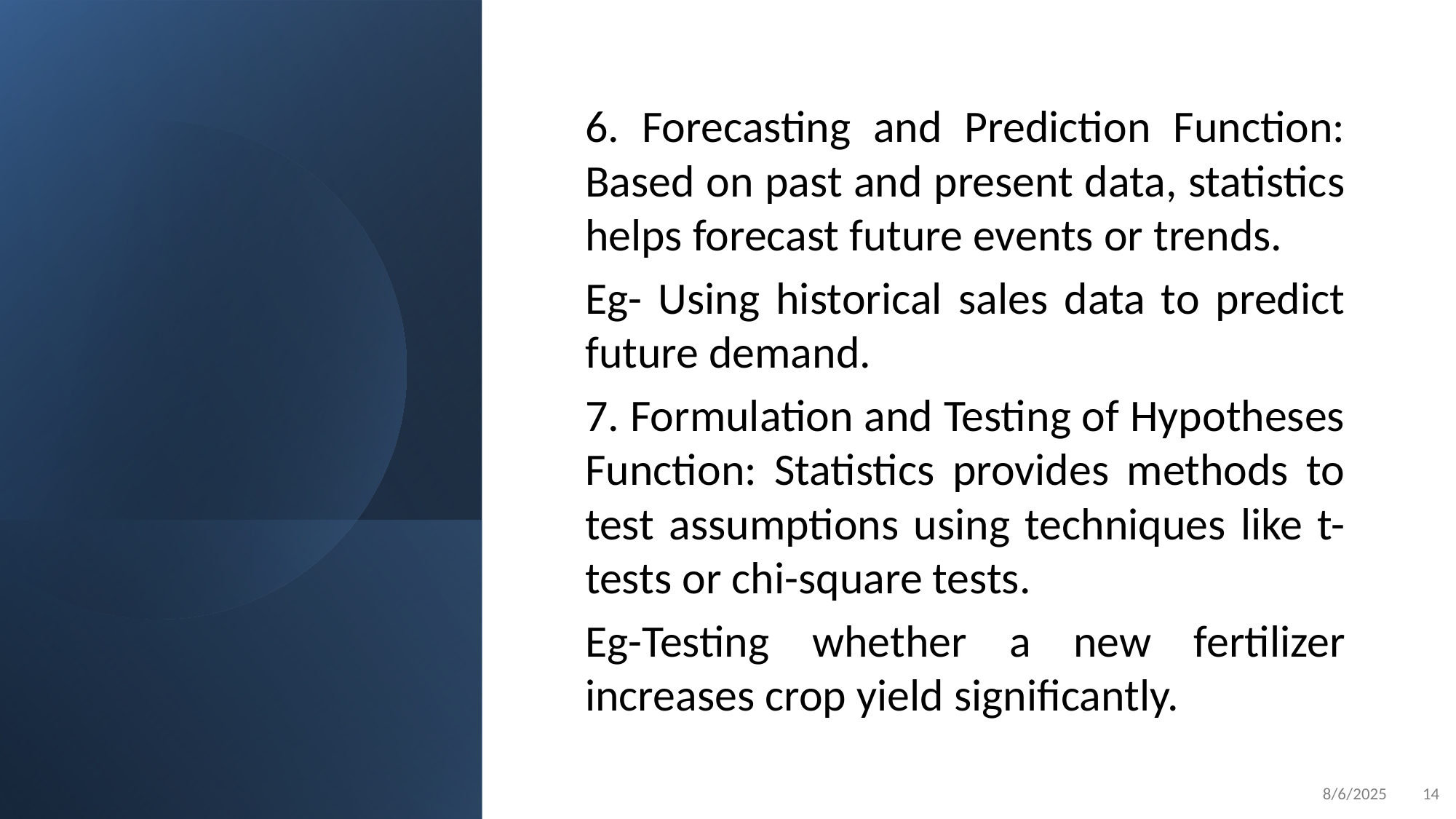

6. Forecasting and Prediction Function: Based on past and present data, statistics helps forecast future events or trends.
Eg- Using historical sales data to predict future demand.
7. Formulation and Testing of Hypotheses Function: Statistics provides methods to test assumptions using techniques like t-tests or chi-square tests.
Eg-Testing whether a new fertilizer increases crop yield significantly.

8/6/2025
14